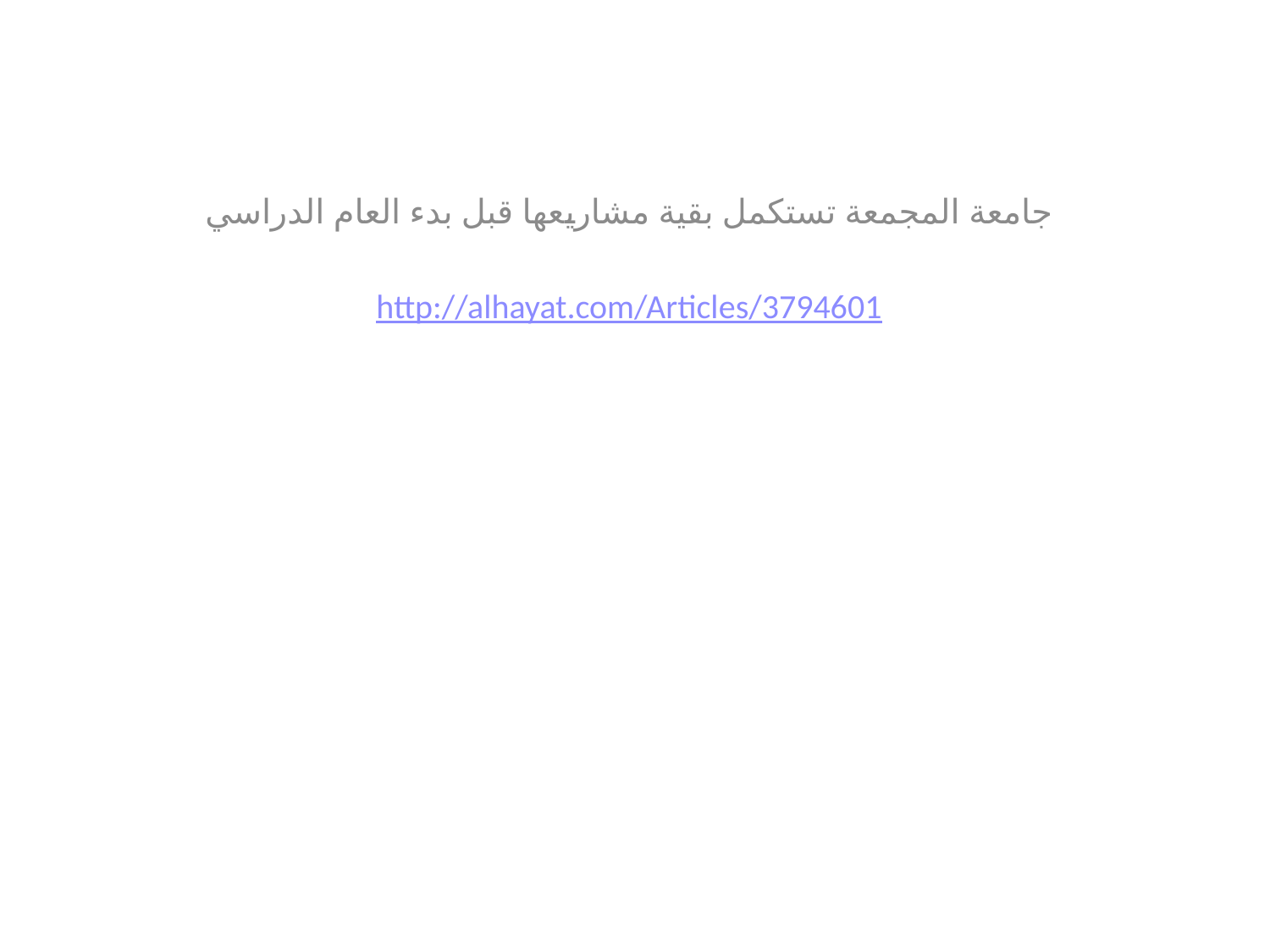

جامعة المجمعة تستكمل بقية مشاريعها قبل بدء العام الدراسي

http://alhayat.com/Articles/3794601